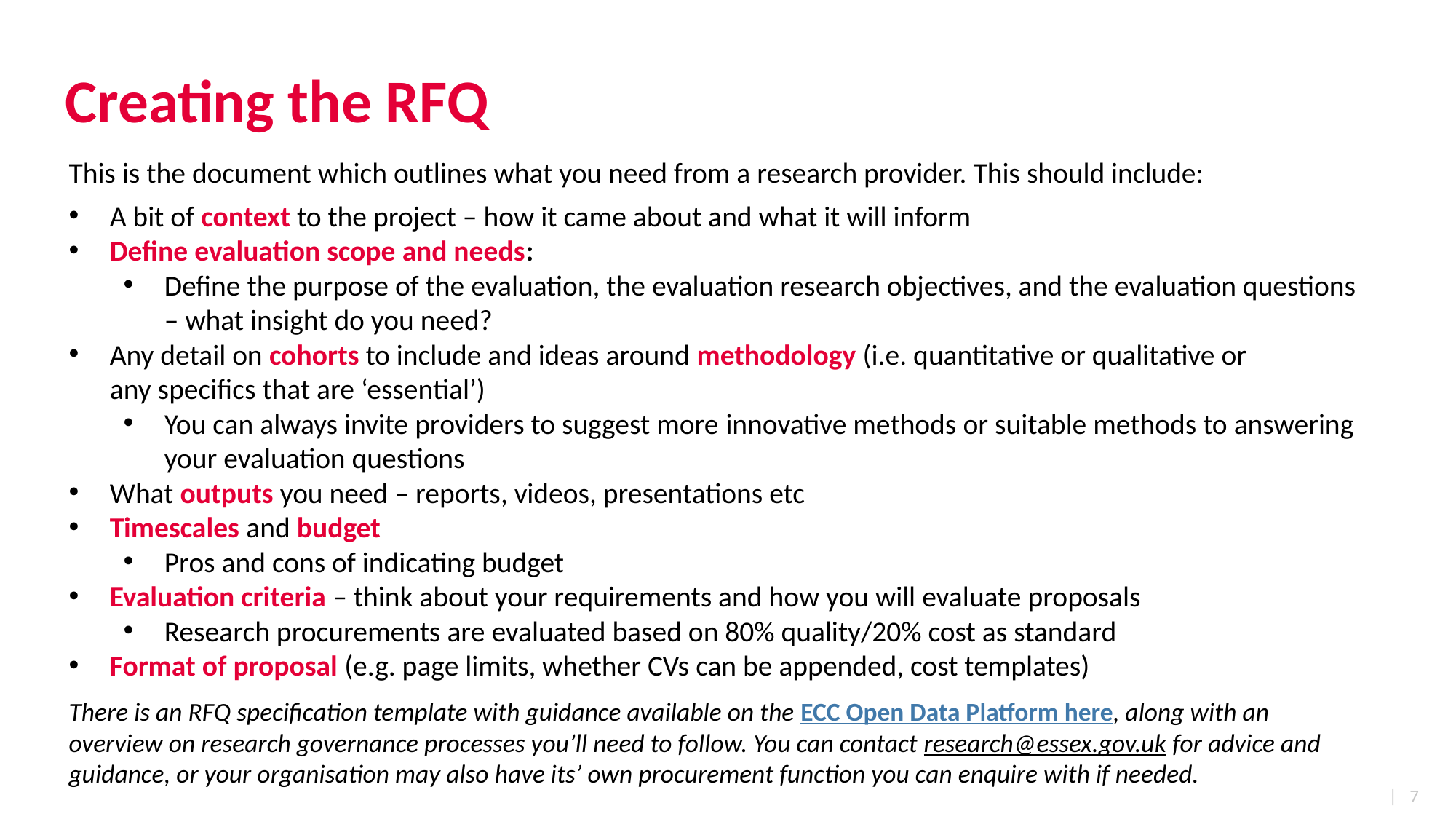

# Creating the RFQ
This is the document which outlines what you need from a research provider. This should include:​
A bit of context to the project – how it came about and what it will inform​
Define evaluation scope and needs: ​
Define the purpose of the evaluation, the evaluation research objectives, and the evaluation questions – what insight do you need?
Any detail on cohorts to include and ideas around methodology (i.e. quantitative or qualitative or any specifics that are ‘essential’)​
You can always invite providers to suggest more innovative methods​ or suitable methods to answering your evaluation questions
What outputs you need – reports, videos, presentations etc​
Timescales and budget​
Pros and cons of indicating budget​
Evaluation criteria – think about your requirements and how you will evaluate proposals​
Research procurements are evaluated based on 80% quality/20% cost as standard​
Format of proposal (e.g. page limits, whether CVs can be appended, cost templates)​
There is an RFQ specification template with guidance available on the ECC Open Data Platform here, along with an overview on research governance processes you’ll need to follow. You can contact research@essex.gov.uk for advice and guidance, or your organisation may also have its’ own procurement function you can enquire with if needed.

|   7